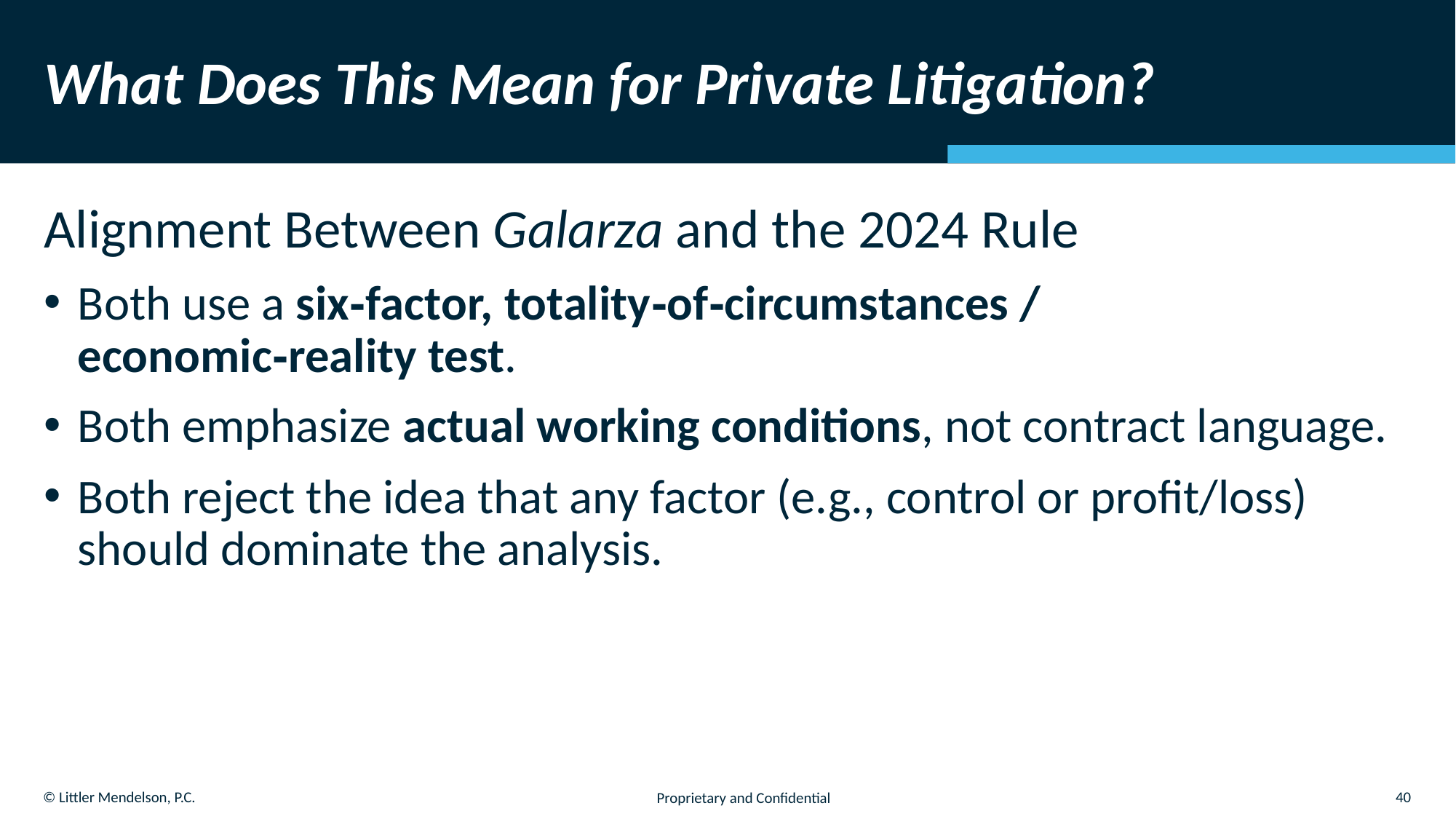

# What Does This Mean for Private Litigation?
Alignment Between Galarza and the 2024 Rule
Both use a six‑factor, totality‑of‑circumstances / economic‑reality test.
Both emphasize actual working conditions, not contract language.
Both reject the idea that any factor (e.g., control or profit/loss) should dominate the analysis.
40